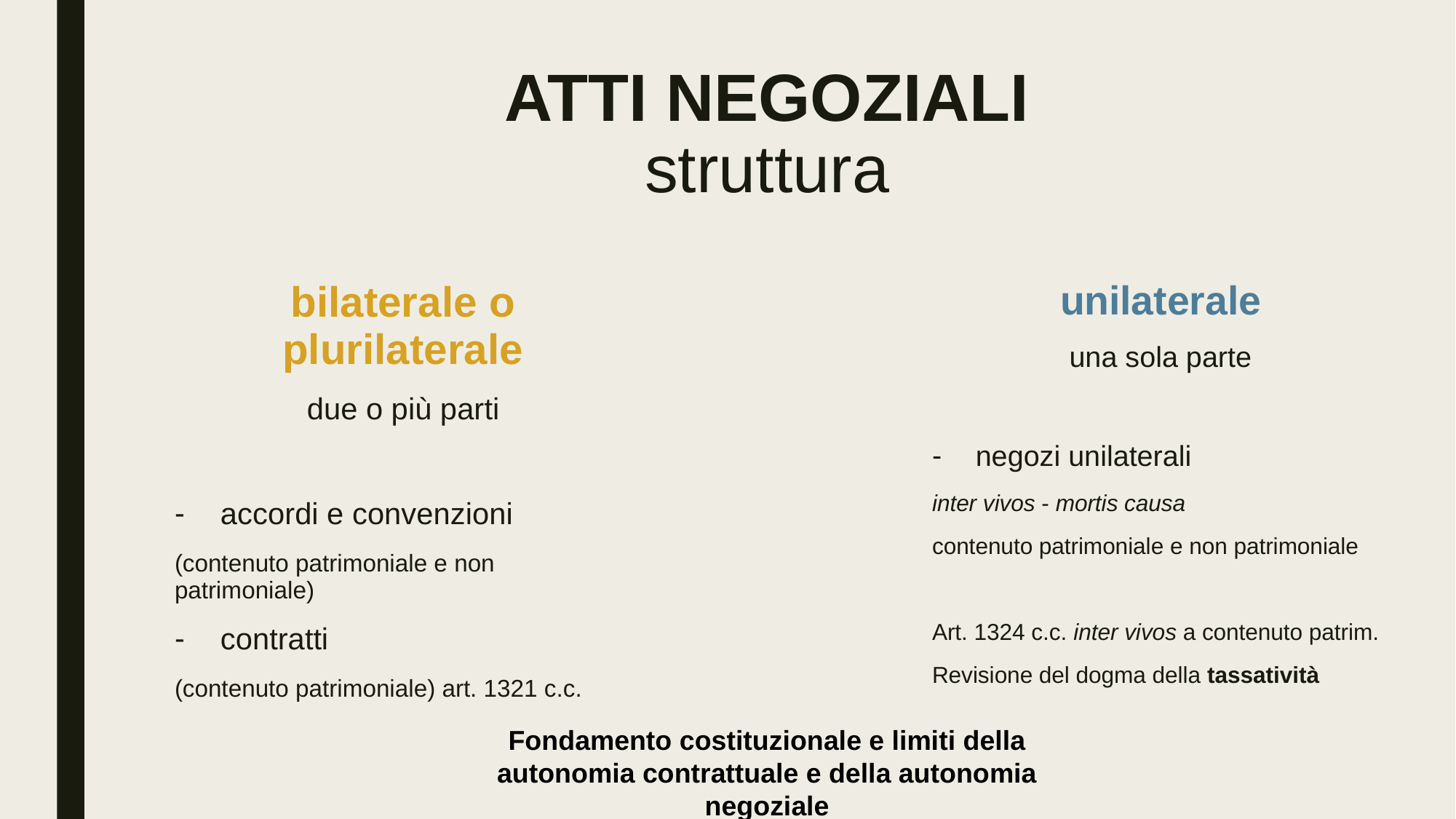

# ATTI NEGOZIALI struttura
bilaterale o plurilaterale
due o più parti

accordi e convenzioni
(contenuto patrimoniale e non patrimoniale)
contratti
(contenuto patrimoniale) art. 1321 c.c.

unilaterale
una sola parte

negozi unilaterali
inter vivos - mortis causa
contenuto patrimoniale e non patrimoniale

Art. 1324 c.c. inter vivos a contenuto patrim.
Revisione del dogma della tassatività
Fondamento costituzionale e limiti della autonomia contrattuale e della autonomia negoziale